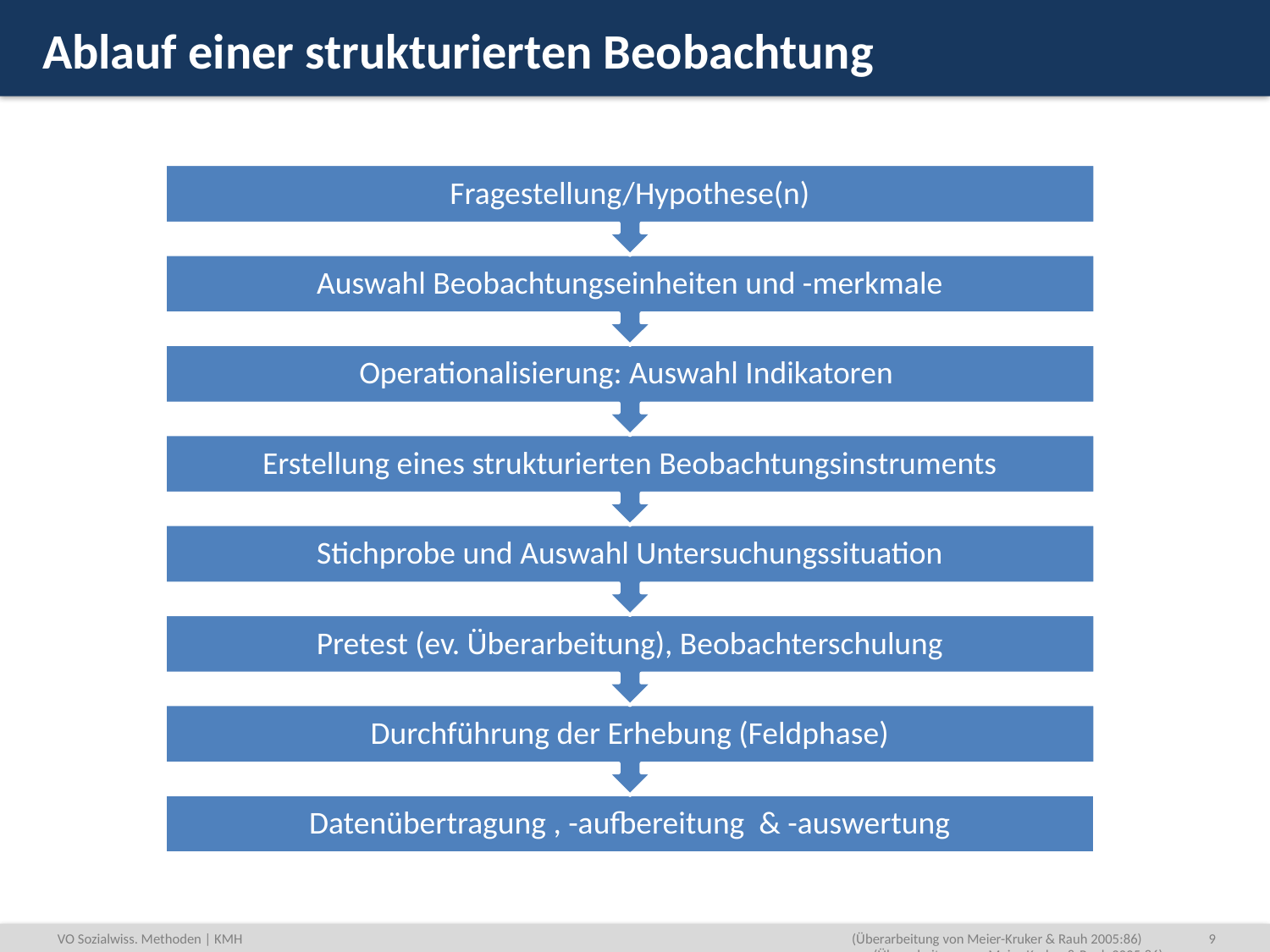

# Ablauf einer strukturierten Beobachtung
Datenübertragung , -aufbereitung  & -auswertung
Durchführung der Erhebung (Feldphase)
Pretest (ev. Überarbeitung), Beobachterschulung
Stichprobe und Auswahl Untersuchungssituation
Erstellung eines strukturierten Beobachtungsinstruments
Operationalisierung: Auswahl Indikatoren
Auswahl Beobachtungseinheiten und -merkmale
Fragestellung/Hypothese(n)
(Überarbeitung von Meier-Kruker & Rauh 2005:86)
(Überarbeitung von Meier-Kruker & Rauh 2005:86)